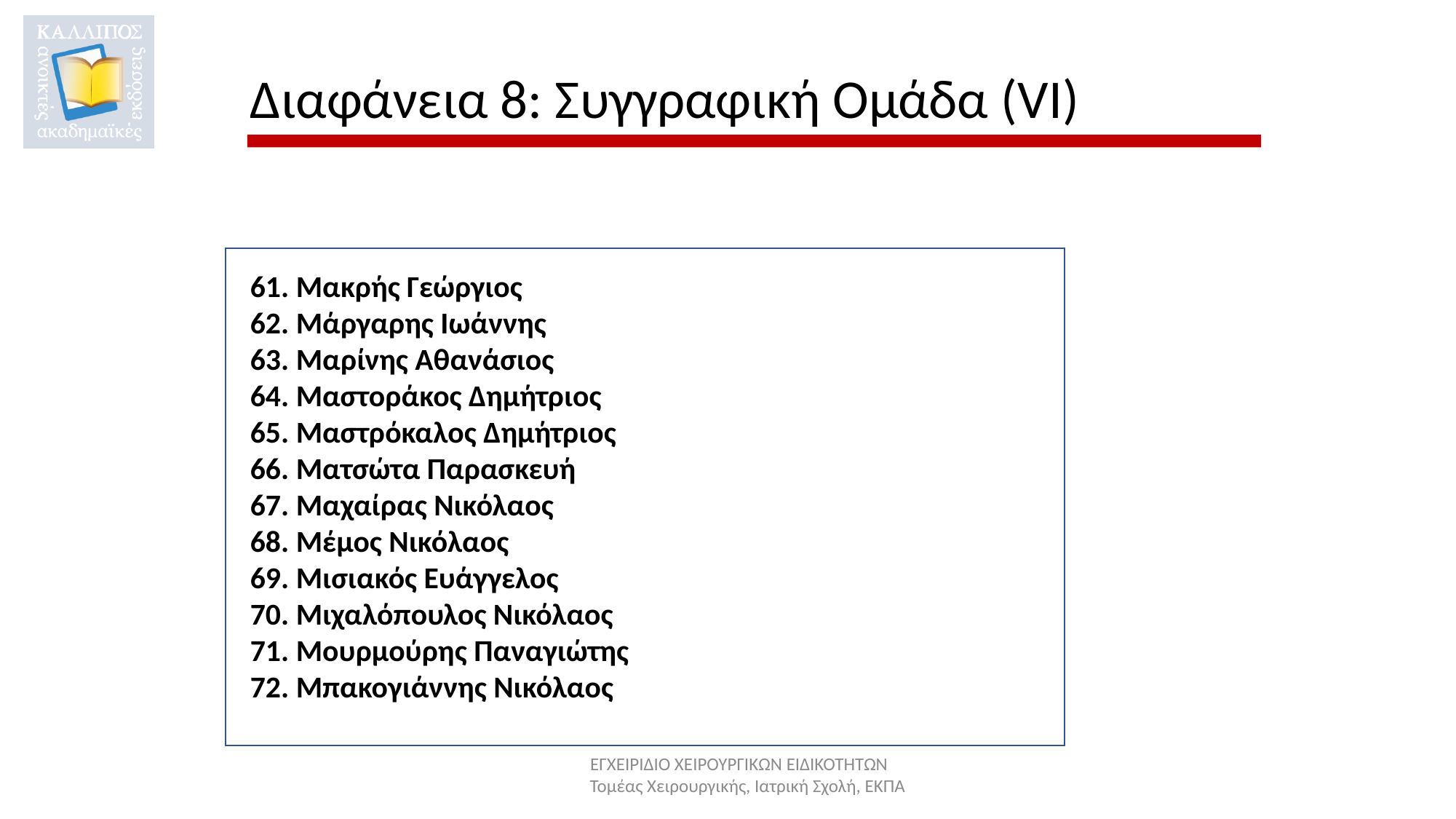

# Διαφάνεια 8: Συγγραφική Ομάδα (VΙ)

61. Μακρής Γεώργιος
62. Μάργαρης Ιωάννης
63. Μαρίνης Αθανάσιος
64. Μαστοράκος Δημήτριος
65. Μαστρόκαλος Δημήτριος
66. Ματσώτα Παρασκευή
67. Μαχαίρας Νικόλαος
68. Μέμος Νικόλαος
69. Μισιακός Ευάγγελος
70. Μιχαλόπουλος Νικόλαος
71. Μουρμούρης Παναγιώτης
72. Μπακογιάννης Νικόλαος
ΕΓΧΕΙΡΙΔΙΟ ΧΕΙΡΟΥΡΓΙΚΩΝ ΕΙΔΙΚΟΤΗΤΩΝ
Τομέας Χειρουργικής, Ιατρική Σχολή, ΕΚΠΑ